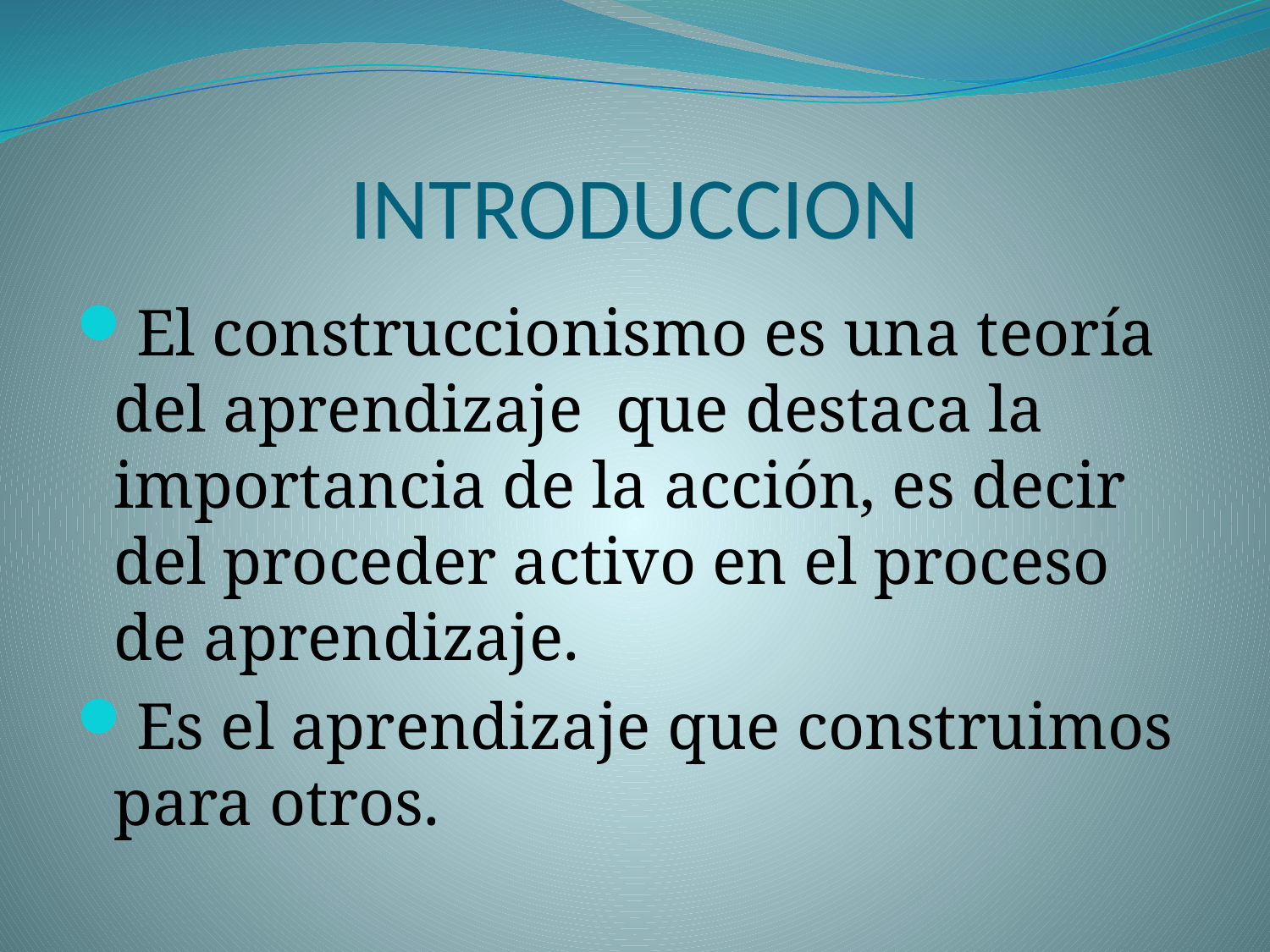

# INTRODUCCION
El construccionismo es una teoría del aprendizaje  que destaca la importancia de la acción, es decir del proceder activo en el proceso de aprendizaje.
Es el aprendizaje que construimos para otros.